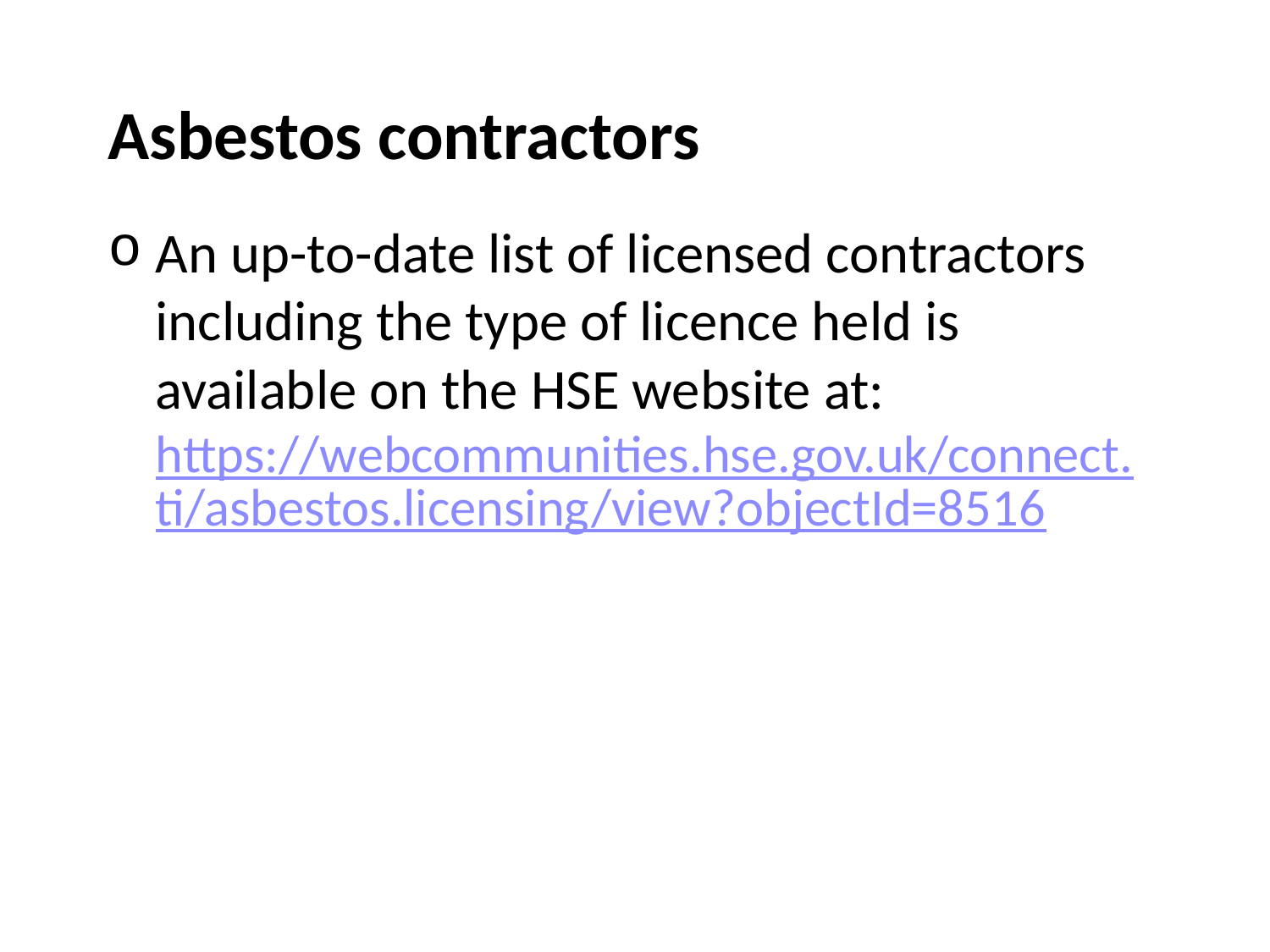

Asbestos contractors

An up-to-date list of licensed contractors including the type of licence held is available on the HSE website at: https://webcommunities.hse.gov.uk/connect.ti/asbestos.licensing/view?objectId=8516